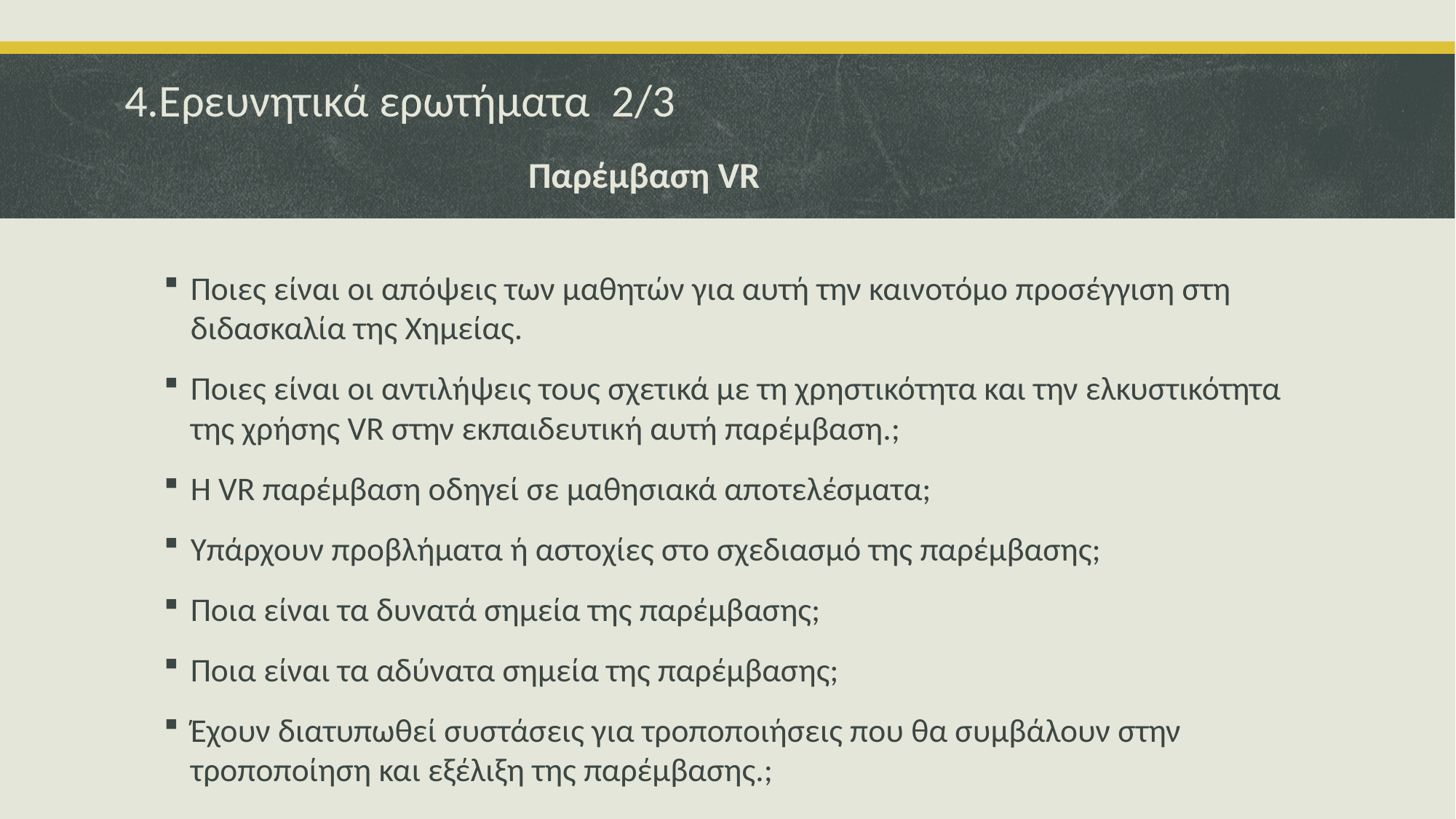

# 4.Ερευνητικά ερωτήματα  2/3
Παρέμβαση VR

Ποιες είναι οι απόψεις των μαθητών για αυτή την καινοτόμο προσέγγιση στη διδασκαλία της Χημείας.
Ποιες είναι οι αντιλήψεις τους σχετικά με τη χρηστικότητα και την ελκυστικότητα της χρήσης VR στην εκπαιδευτική αυτή παρέμβαση.;
Η VR παρέμβαση οδηγεί σε μαθησιακά αποτελέσματα;
Υπάρχουν προβλήματα ή αστοχίες στο σχεδιασμό της παρέμβασης;
Ποια είναι τα δυνατά σημεία της παρέμβασης;
Ποια είναι τα αδύνατα σημεία της παρέμβασης;
Έχουν διατυπωθεί συστάσεις για τροποποιήσεις που θα συμβάλουν στην τροποποίηση και εξέλιξη της παρέμβασης.;